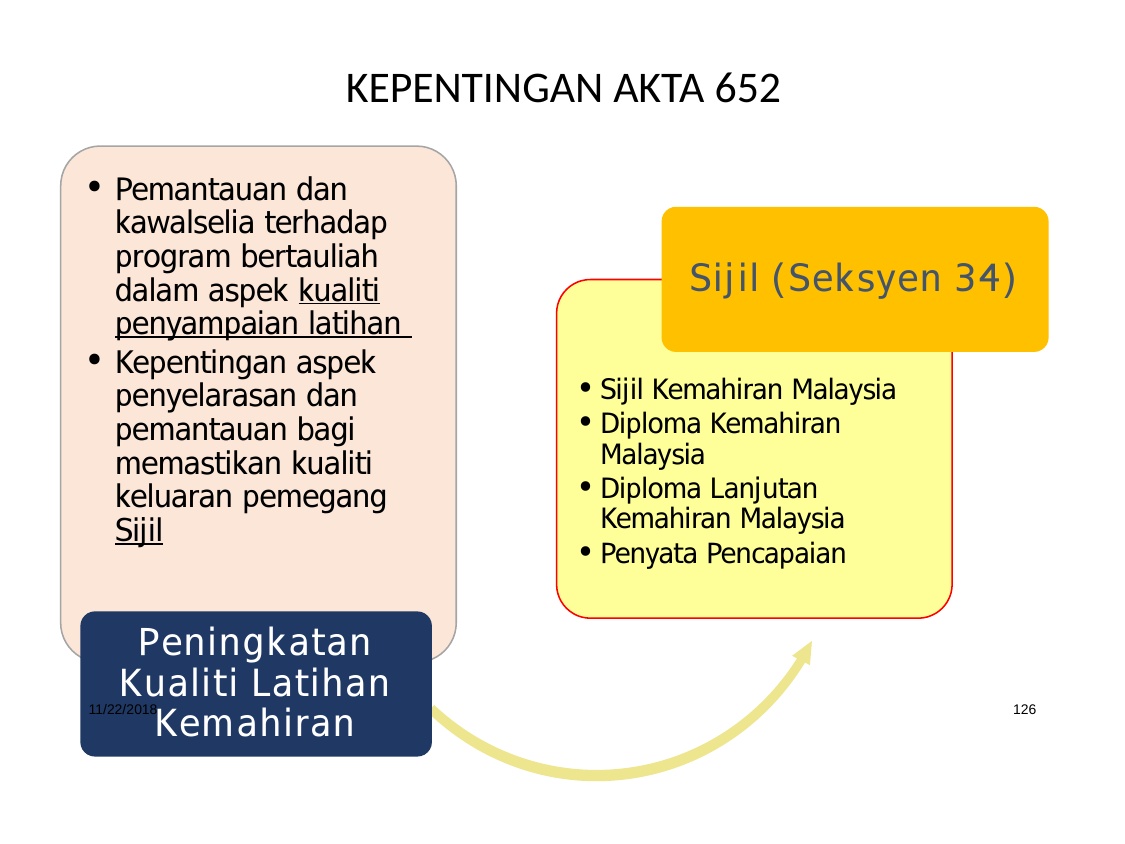

# KEPENTINGAN AKTA 652

Pemantauan dan kawalselia terhadap program bertauliah dalam aspek kualiti penyampaian latihan
Kepentingan aspek penyelarasan dan pemantauan bagi memastikan kualiti keluaran pemegang Sijil

Sijil (Seksyen 34)

Sijil Kemahiran Malaysia
Diploma Kemahiran Malaysia
Diploma Lanjutan Kemahiran Malaysia
Penyata Pencapaian

Peningkatan Kualiti Latihan Kemahiran
11/22/2018
126